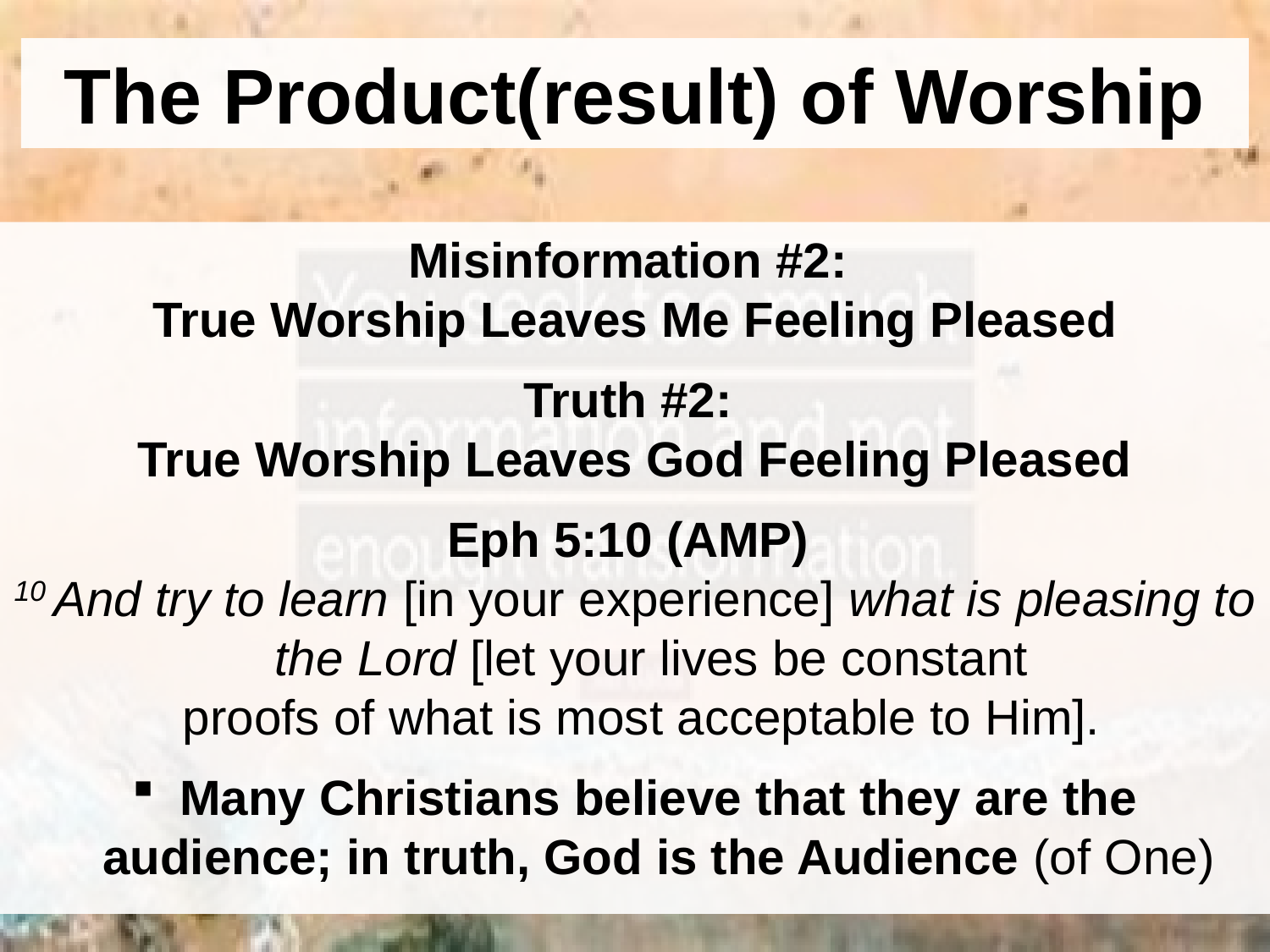

# The Product(result) of Worship
Misinformation #2:
True Worship Leaves Me Feeling Pleased
Truth #2:
True Worship Leaves God Feeling Pleased
Eph 5:10 (AMP)
10 And try to learn [in your experience] what is pleasing to the Lord [let your lives be constant
  proofs of what is most acceptable to Him].
Many Christians believe that they are the audience; in truth, God is the Audience (of One)